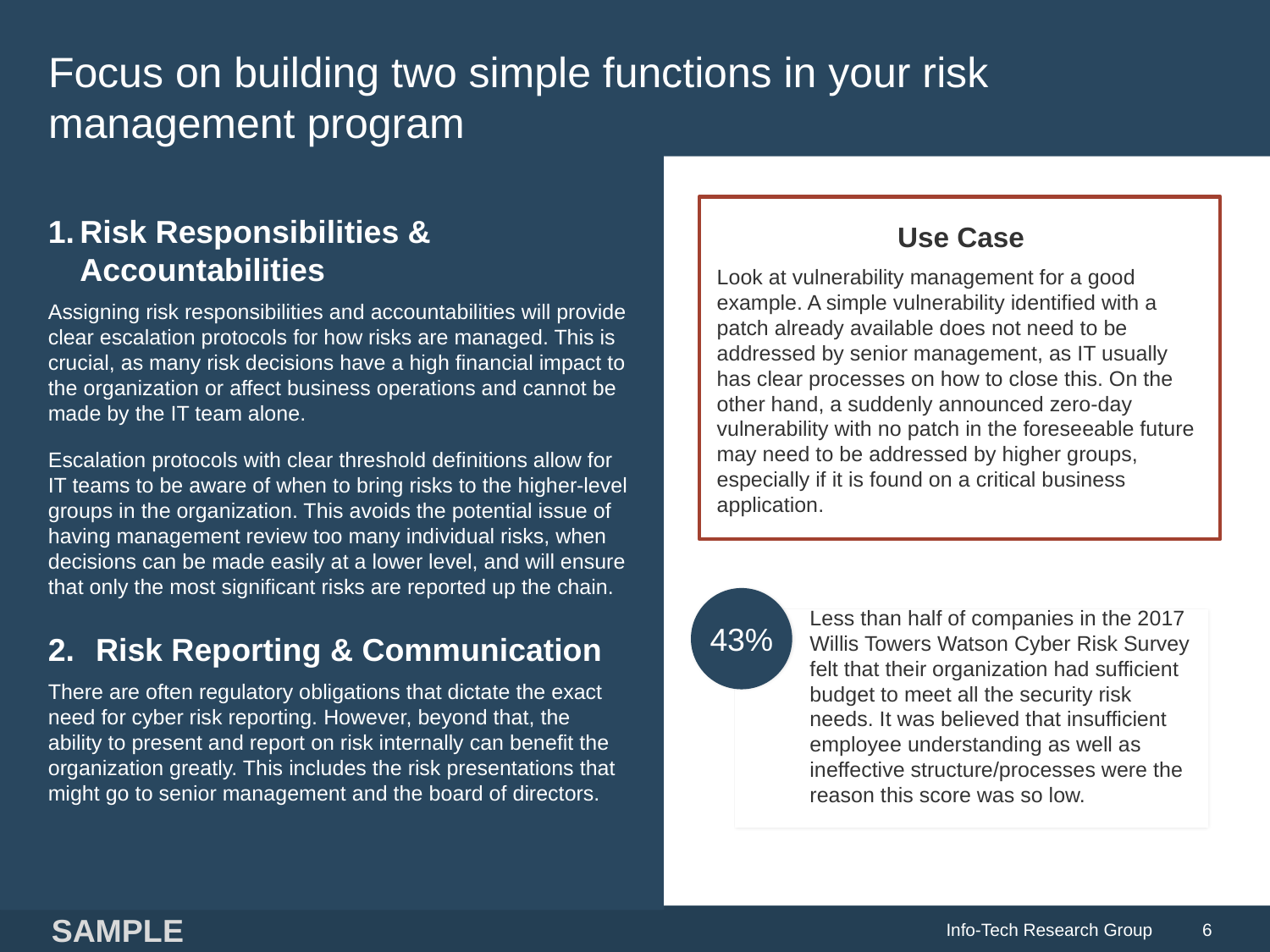

# Focus on building two simple functions in your risk management program

Use Case
Look at vulnerability management for a good example. A simple vulnerability identified with a patch already available does not need to be addressed by senior management, as IT usually has clear processes on how to close this. On the other hand, a suddenly announced zero-day vulnerability with no patch in the foreseeable future may need to be addressed by higher groups, especially if it is found on a critical business application.
Risk Responsibilities & Accountabilities
Assigning risk responsibilities and accountabilities will provide clear escalation protocols for how risks are managed. This is crucial, as many risk decisions have a high financial impact to the organization or affect business operations and cannot be made by the IT team alone.
Escalation protocols with clear threshold definitions allow for IT teams to be aware of when to bring risks to the higher-level groups in the organization. This avoids the potential issue of having management review too many individual risks, when decisions can be made easily at a lower level, and will ensure that only the most significant risks are reported up the chain.
Risk Reporting & Communication
There are often regulatory obligations that dictate the exact need for cyber risk reporting. However, beyond that, the ability to present and report on risk internally can benefit the organization greatly. This includes the risk presentations that might go to senior management and the board of directors.
43%
Less than half of companies in the 2017 Willis Towers Watson Cyber Risk Survey felt that their organization had sufficient budget to meet all the security risk needs. It was believed that insufficient employee understanding as well as ineffective structure/processes were the reason this score was so low.

SAMPLE